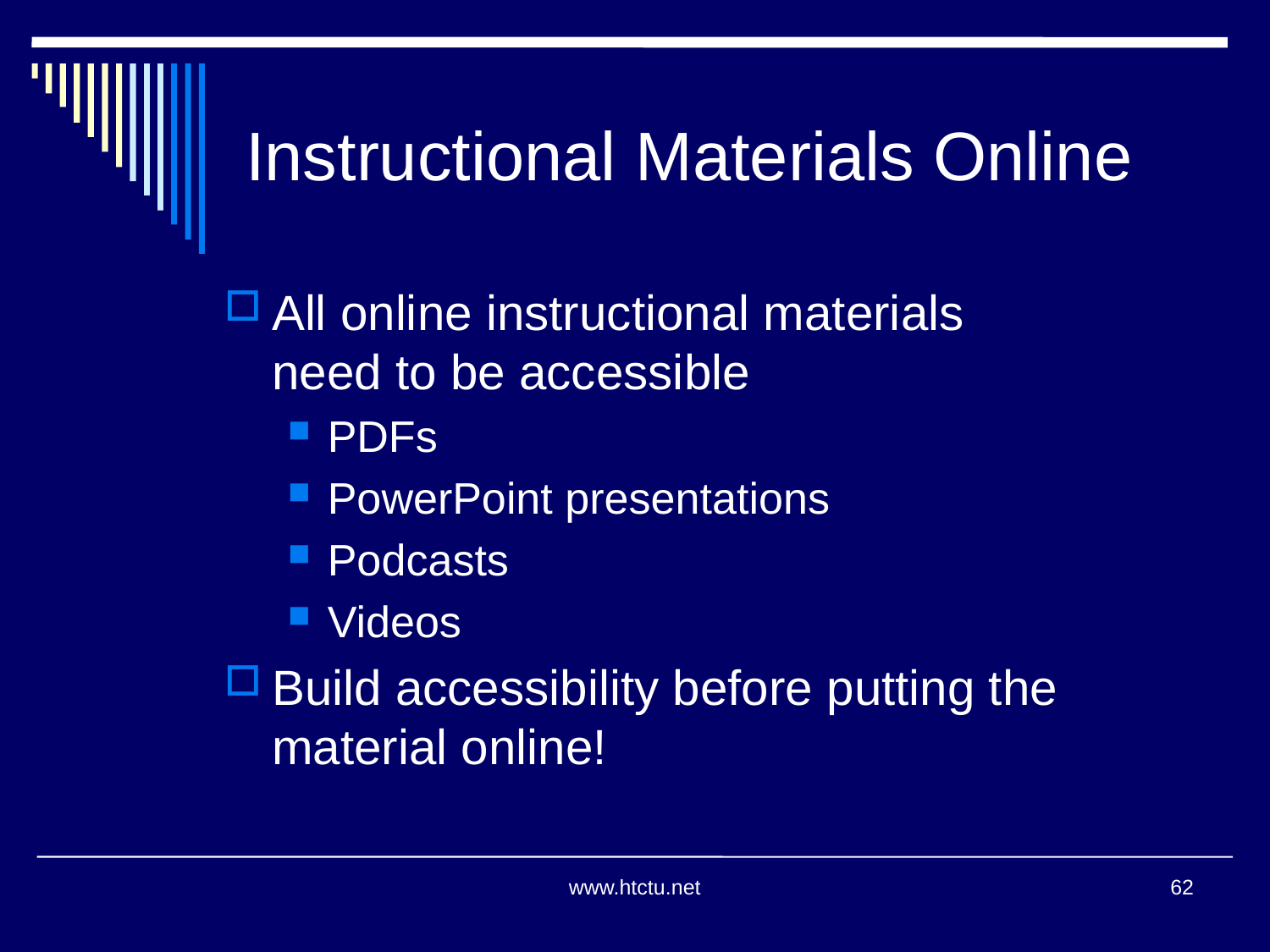

Instructional Materials Online
All online instructional materials
need to be accessible
PDFs
PowerPoint presentations
Podcasts
Videos
Build accessibility before putting the material online!

www.htctu.net
62